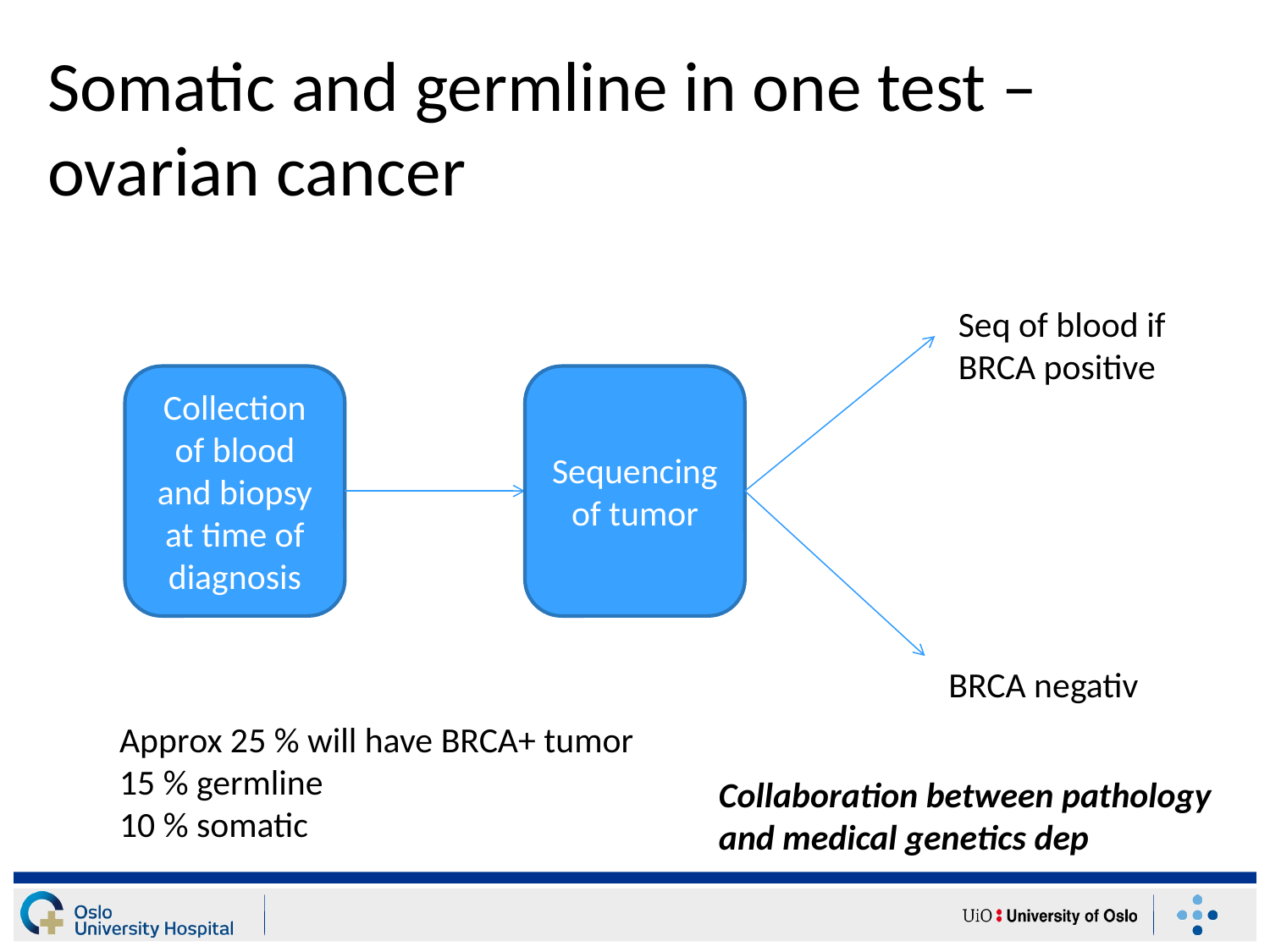

# Somatic and germline in one test – ovarian cancer
Seq of blood if
BRCA positive
Collection of blood and biopsy at time of diagnosis
Sequencing of tumor
BRCA negativ
Approx 25 % will have BRCA+ tumor
15 % germline
10 % somatic
Collaboration between pathology
and medical genetics dep